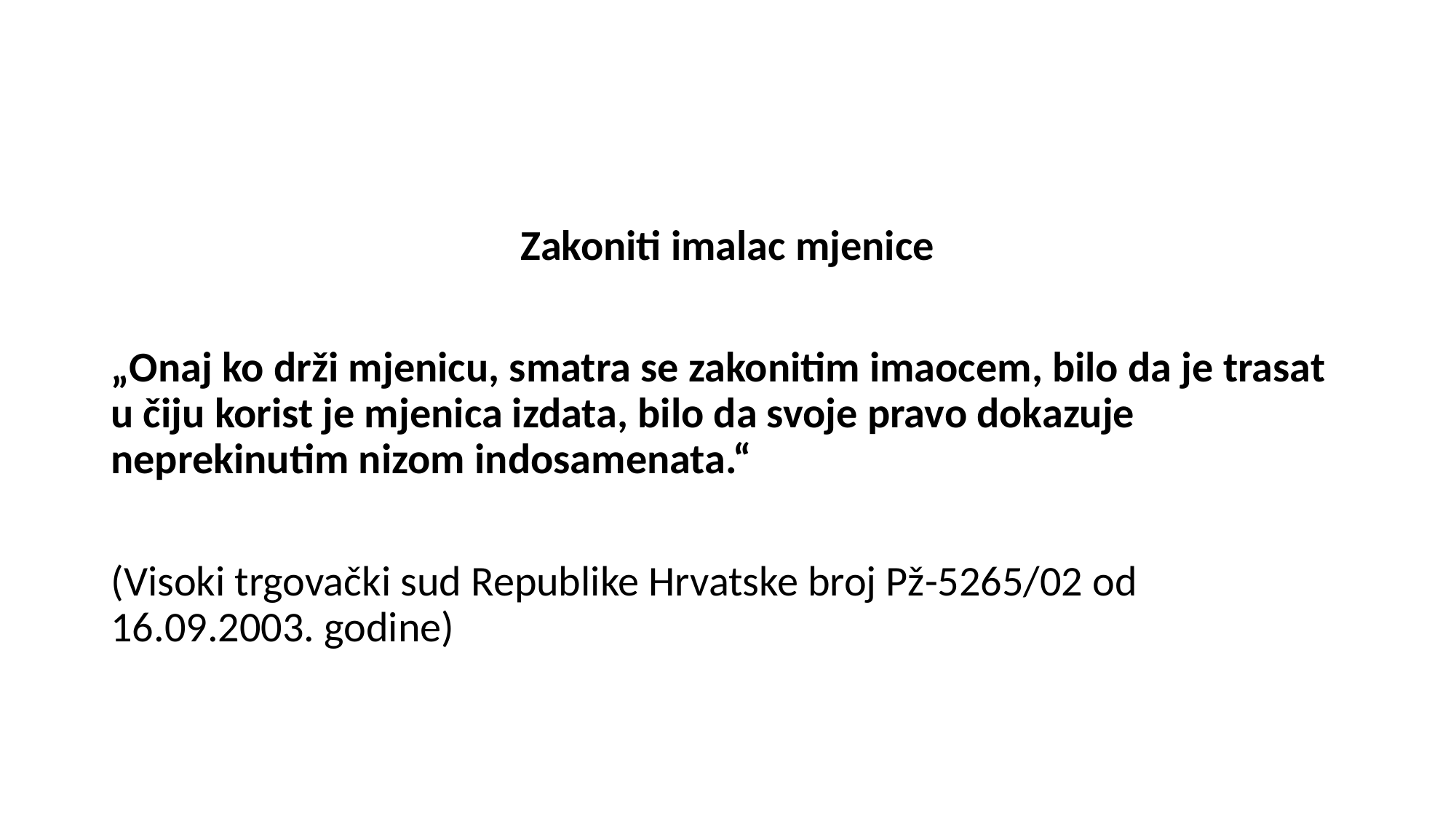

#
Zakoniti imalac mjenice

„Onaj ko drži mjenicu, smatra se zakonitim imaocem, bilo da je trasat u čiju korist je mjenica izdata, bilo da svoje pravo dokazuje neprekinutim nizom indosamenata.“

(Visoki trgovački sud Republike Hrvatske broj Pž-5265/02 od 16.09.2003. godine)